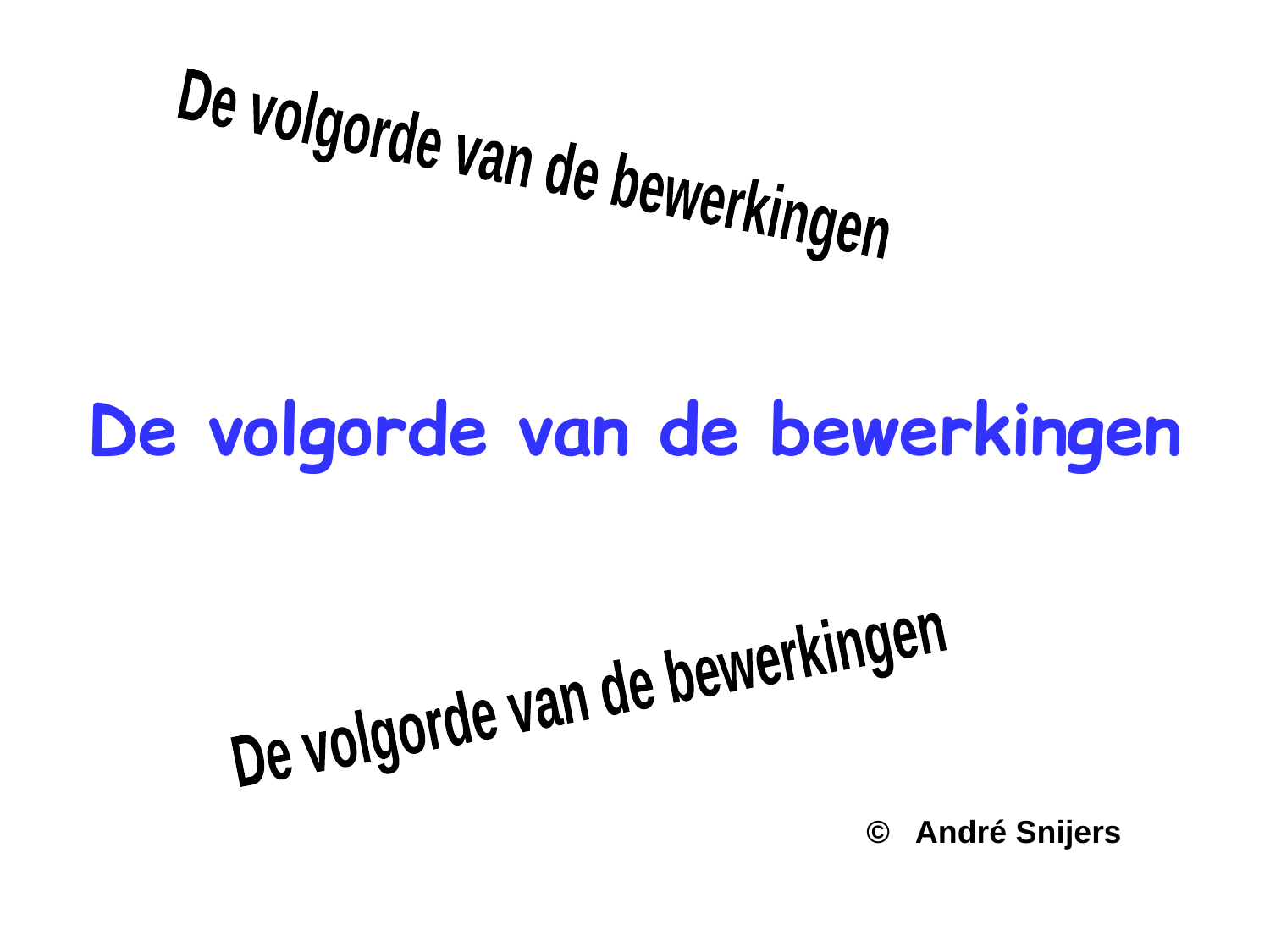

De volgorde van de bewerkingen
# De volgorde van de bewerkingen
De volgorde van de bewerkingen
©   André Snijers